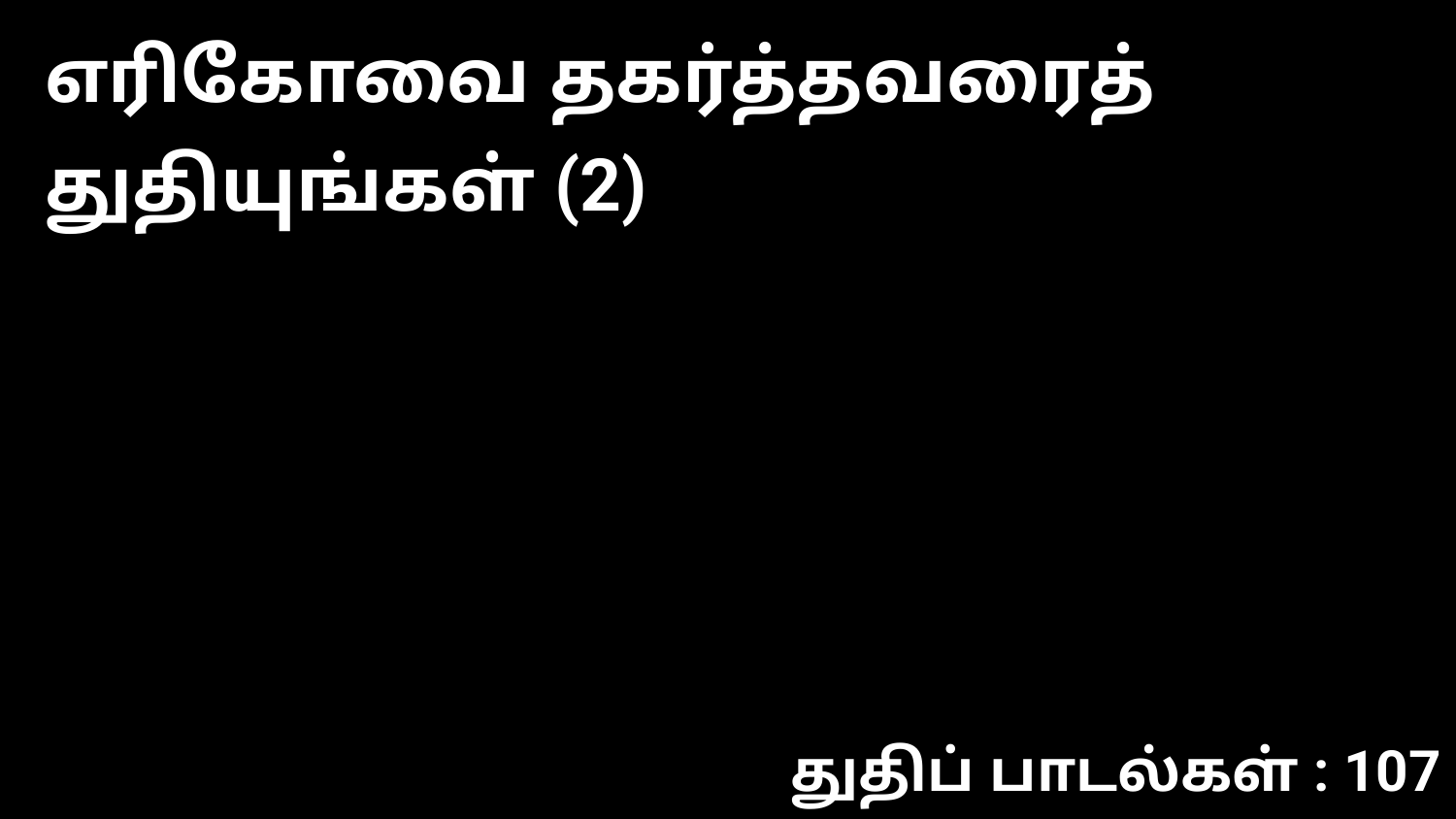

எரிகோவை தகர்த்தவரைத் துதியுங்கள் (2)
துதிப் பாடல்கள் : 107